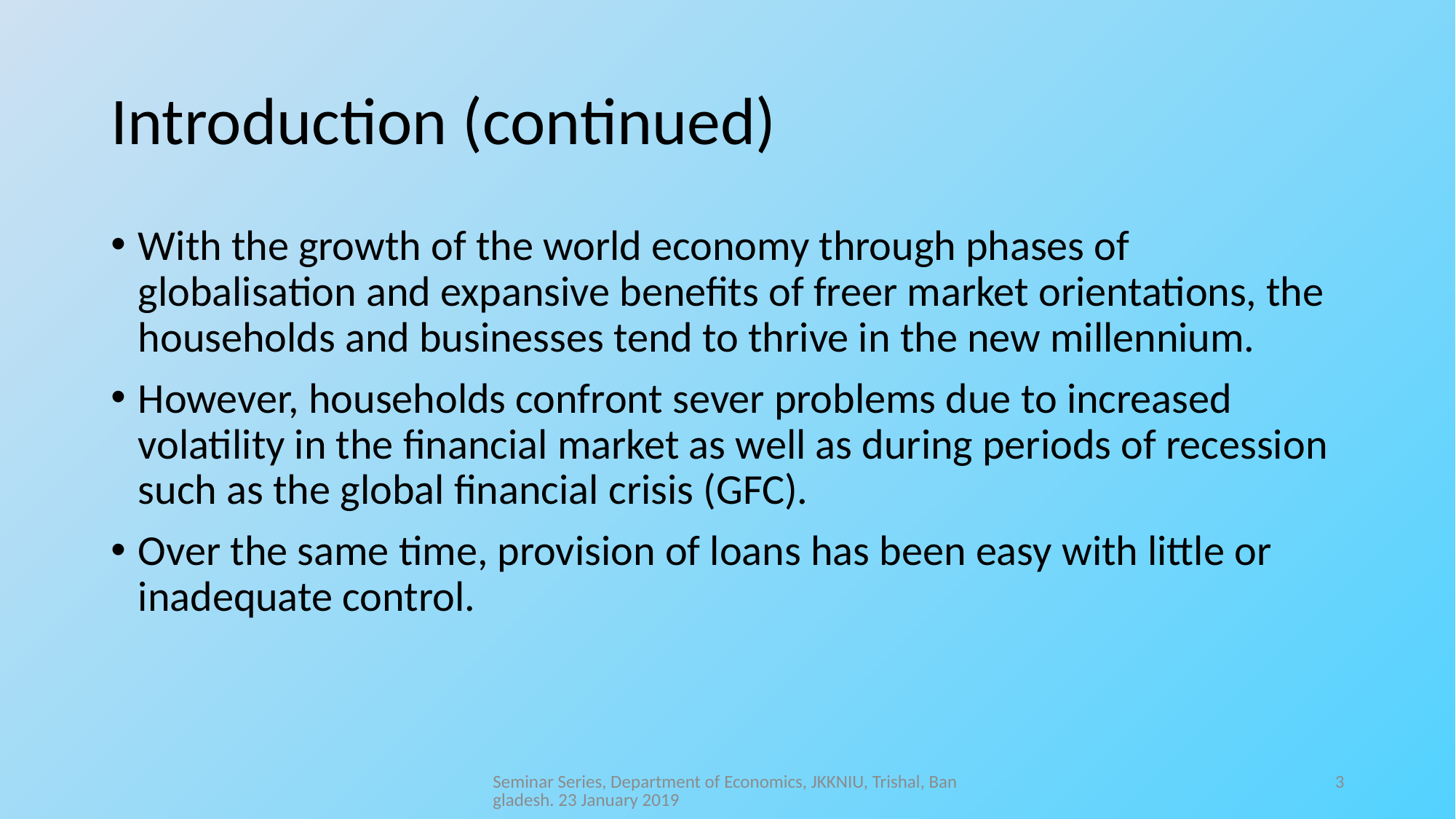

# Introduction (continued)
With the growth of the world economy through phases of globalisation and expansive benefits of freer market orientations, the households and businesses tend to thrive in the new millennium.
However, households confront sever problems due to increased volatility in the financial market as well as during periods of recession such as the global financial crisis (GFC).
Over the same time, provision of loans has been easy with little or inadequate control.

Seminar Series, Department of Economics, JKKNIU, Trishal, Bangladesh. 23 January 2019
3